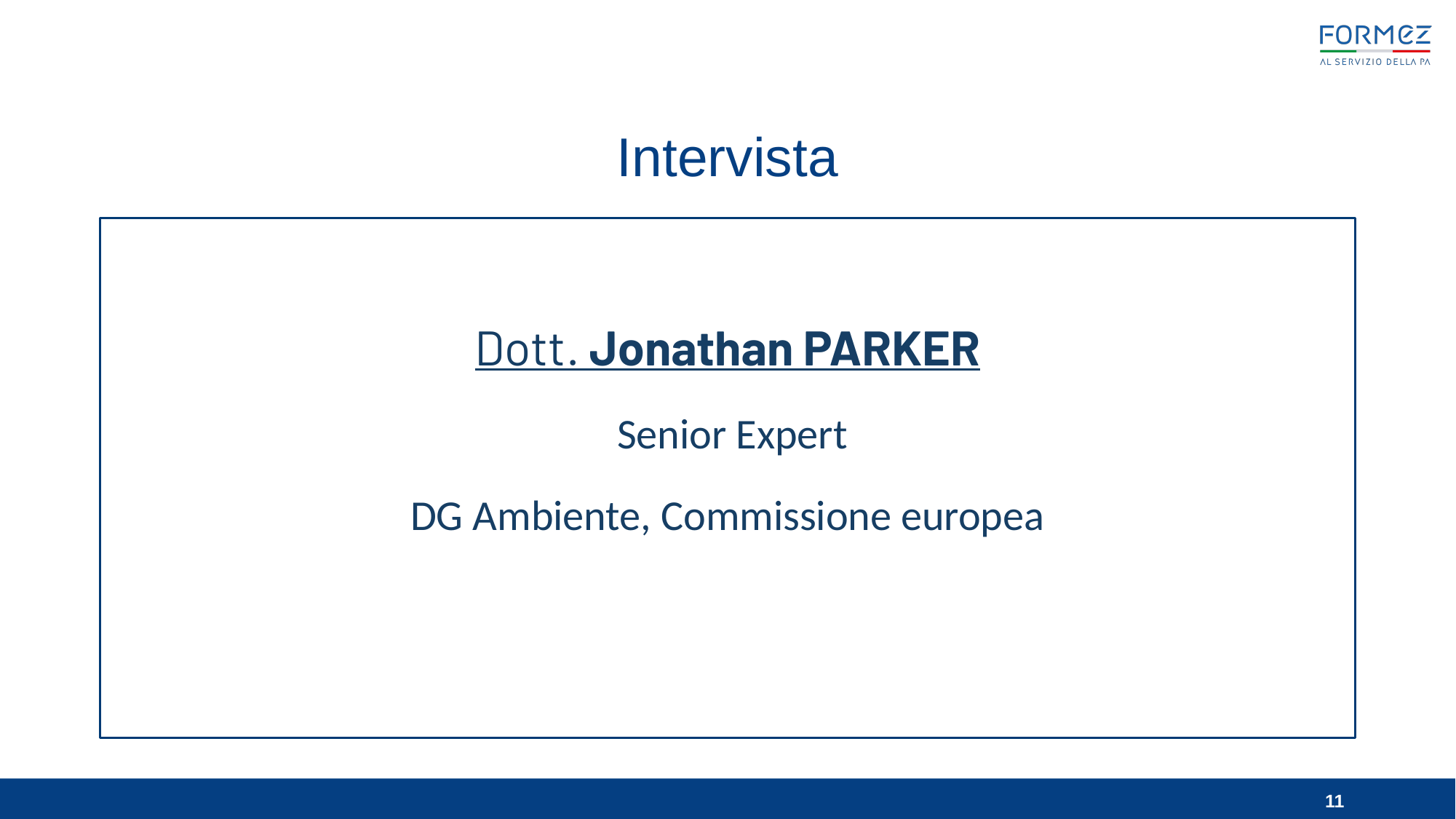

# Intervista

Dott. Jonathan PARKER
 Senior Expert
DG Ambiente, Commissione europea

11